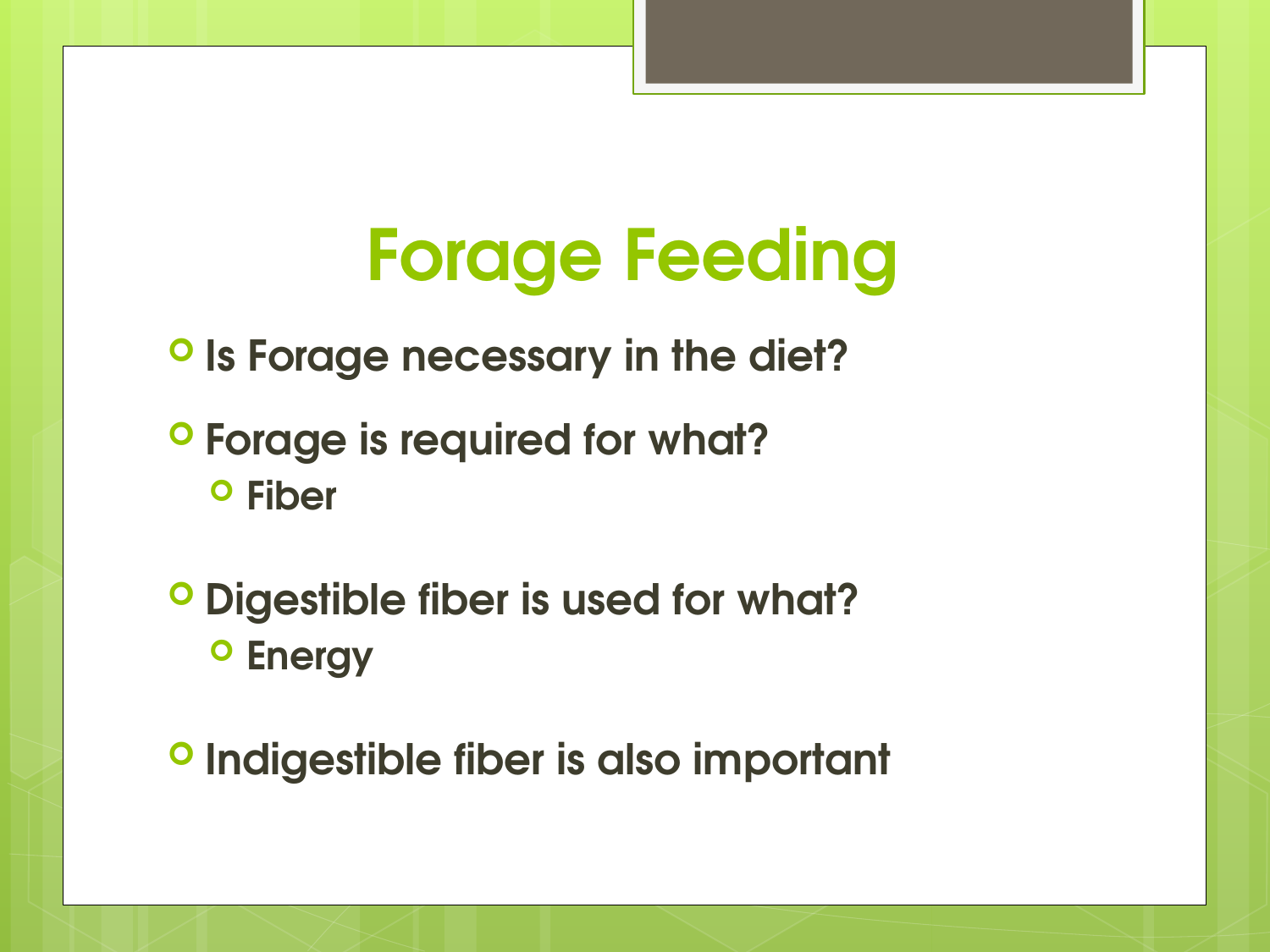

# Forage Feeding
Is Forage necessary in the diet?

Forage is required for what?
Fiber

Digestible fiber is used for what?
Energy

Indigestible fiber is also important